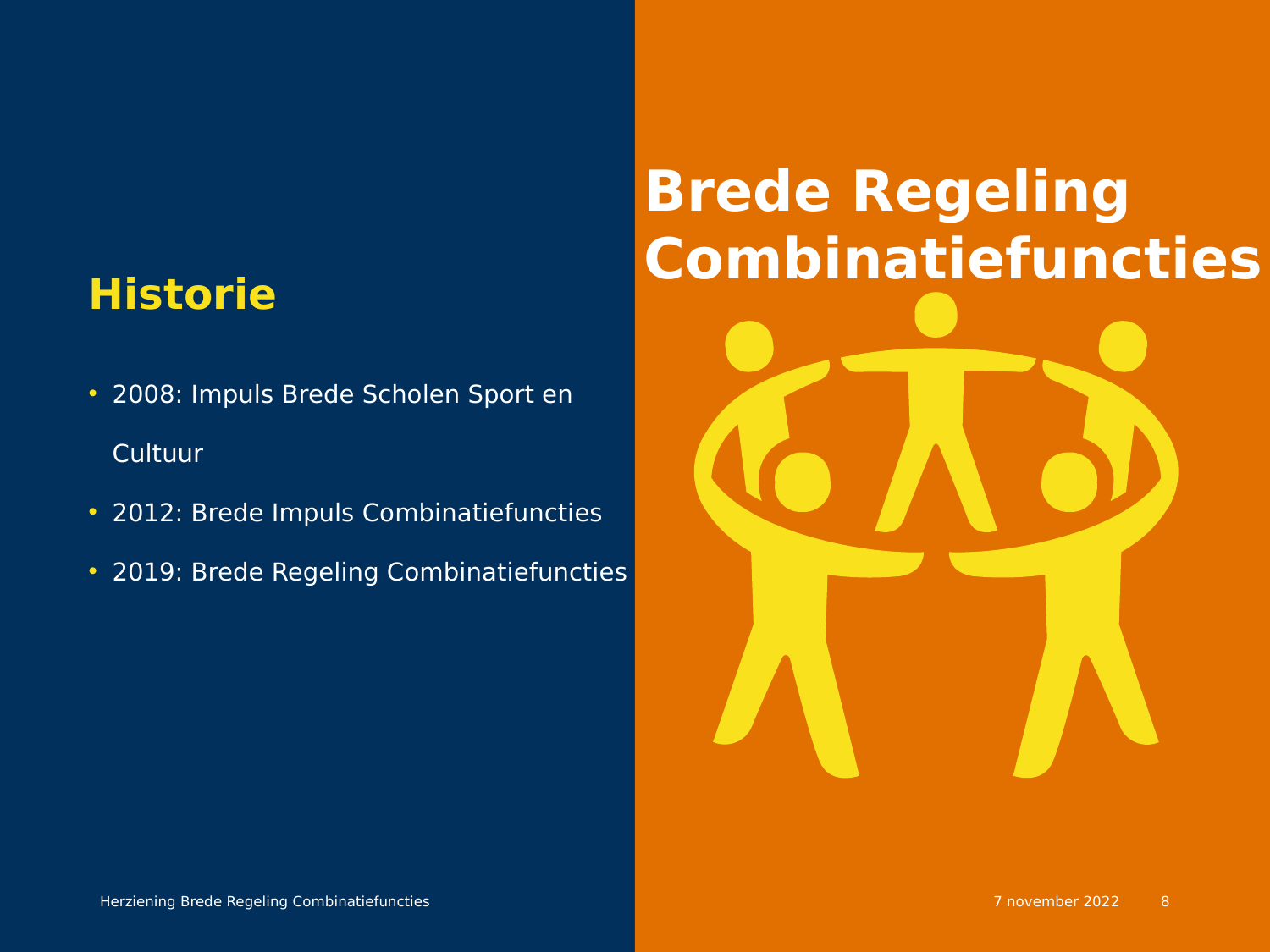

Brede Regeling Combinatiefuncties
# Historie

2008: Impuls Brede Scholen Sport en Cultuur
2012: Brede Impuls Combinatiefuncties
2019: Brede Regeling Combinatiefuncties
Herziening Brede Regeling Combinatiefuncties
7 november 2022
8